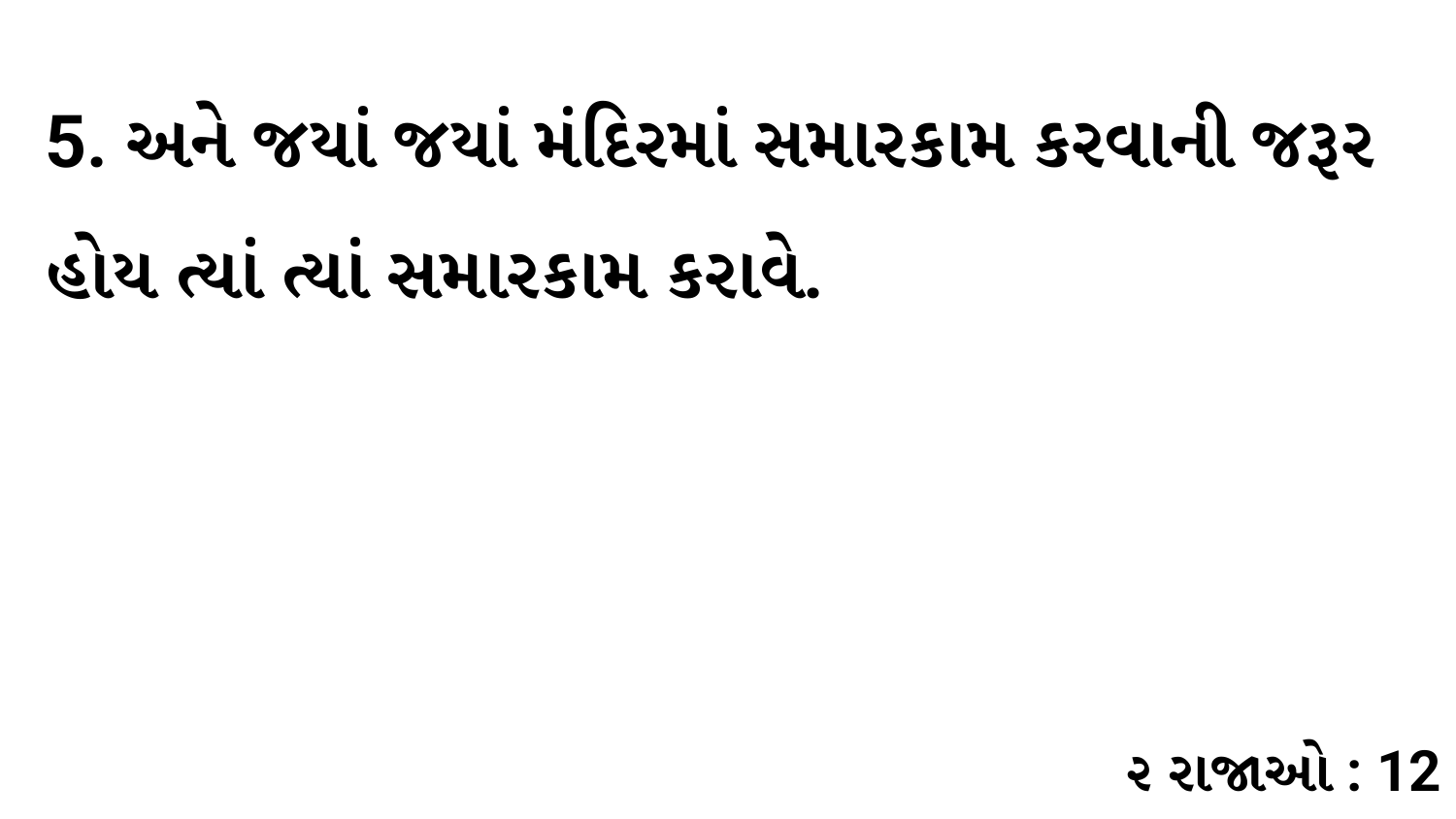

5. અને જયાં જયાં મંદિરમાં સમારકામ કરવાની જરૂર હોય ત્યાં ત્યાં સમારકામ કરાવે.
૨ રાજાઓ : 12